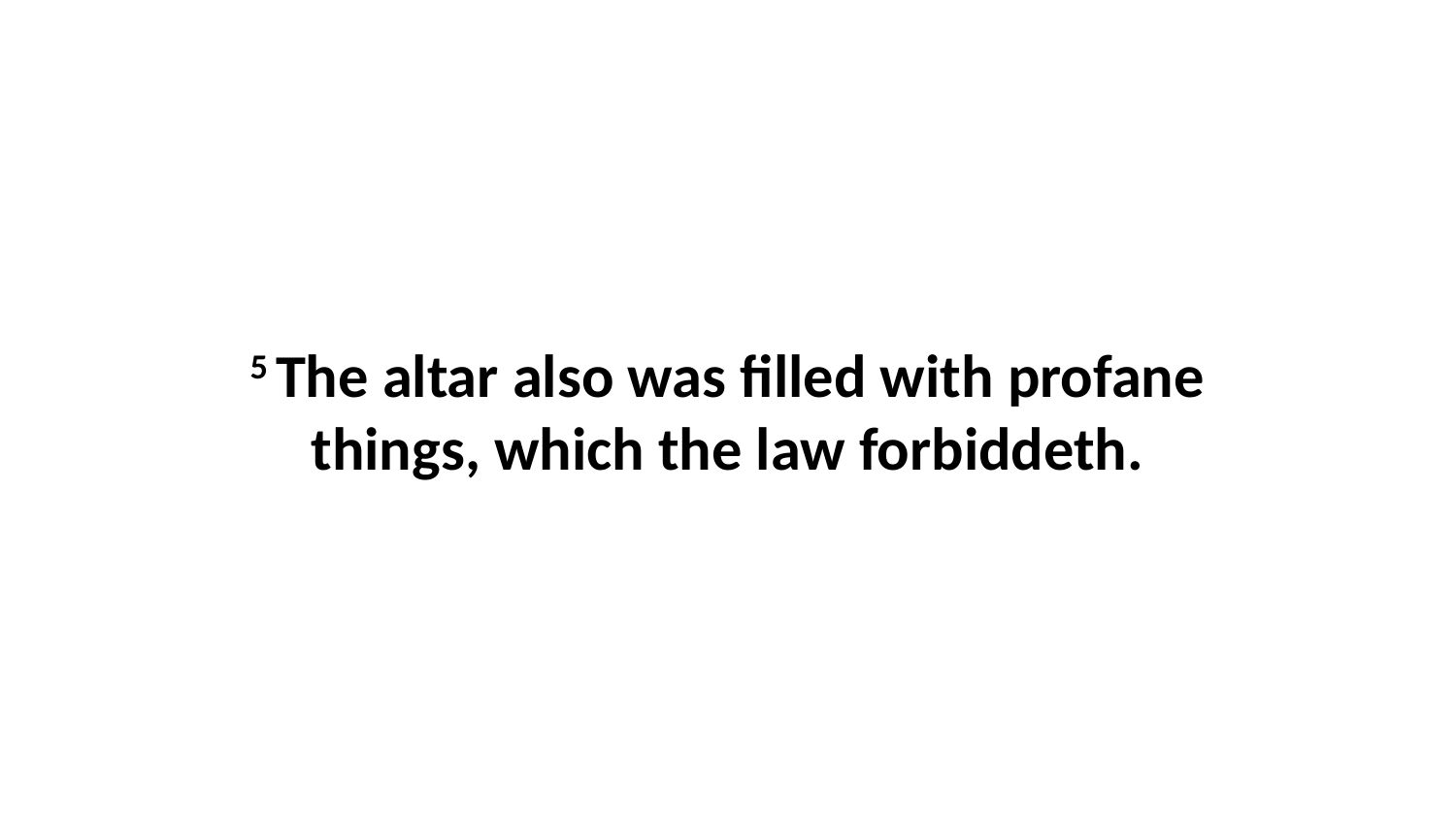

5 The altar also was filled with profane things, which the law forbiddeth.